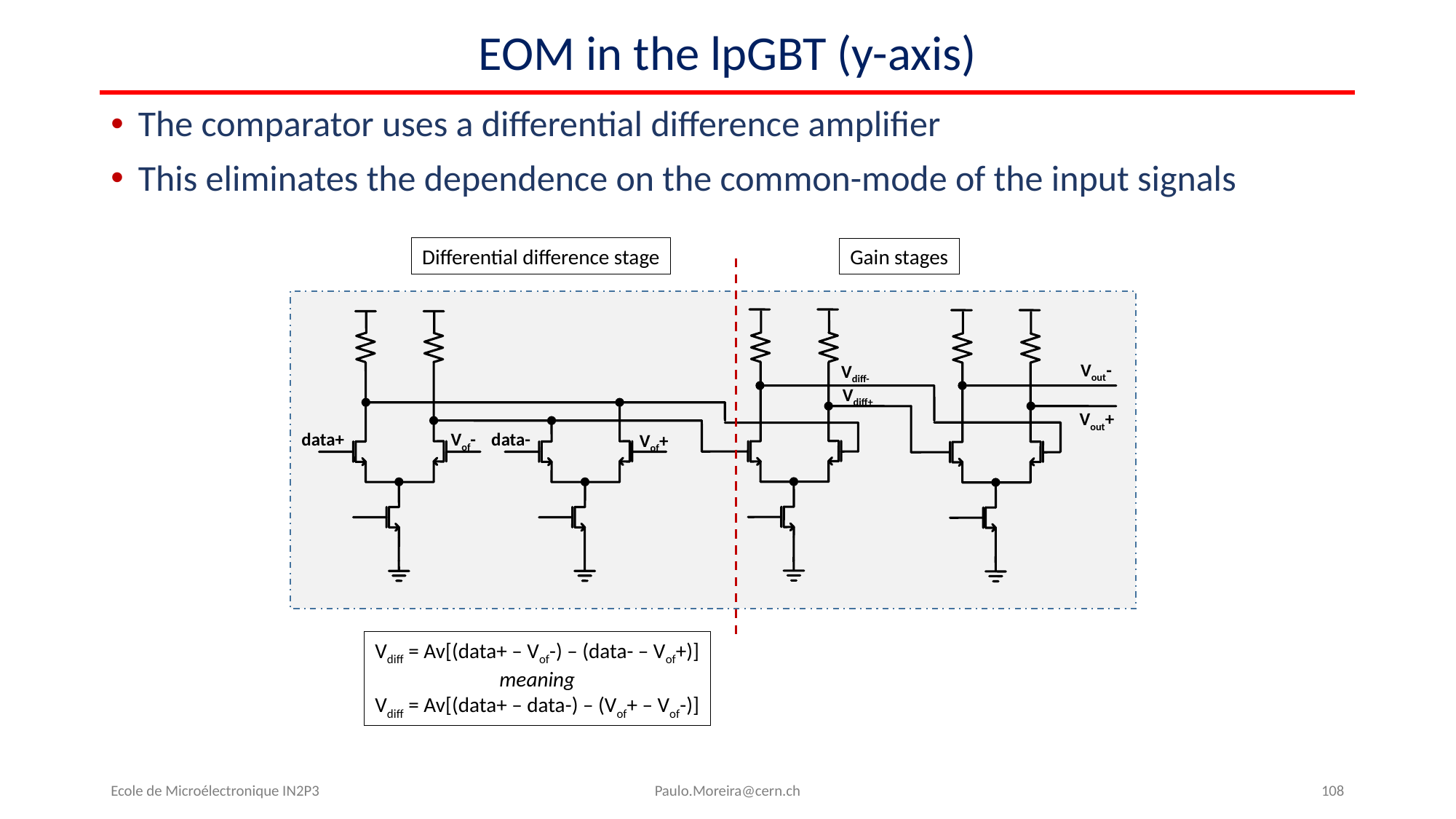

# EOM in the lpGBT (y-axis)
The comparator uses a differential difference amplifier
This eliminates the dependence on the common-mode of the input signals

Differential difference stage
Gain stages

Vout-
Vdiff-
Vdiff+
Vout+
data-
Vof-
data+
Vof+
Vdiff = Av[(data+ – Vof-) – (data- – Vof+)]
meaning
Vdiff = Av[(data+ – data-) – (Vof+ – Vof-)]
Ecole de Microélectronique IN2P3
Paulo.Moreira@cern.ch
108